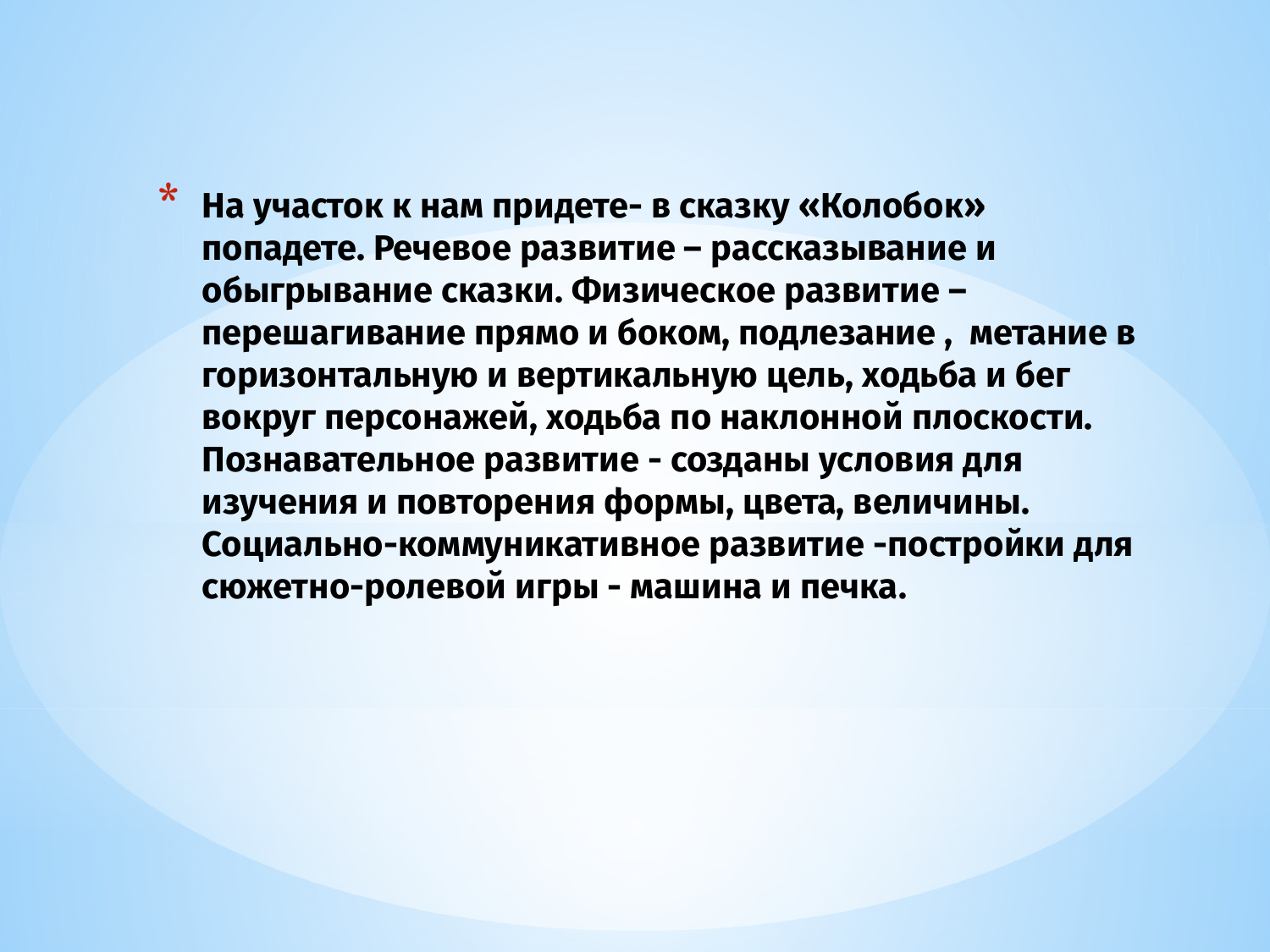

# На участок к нам придете- в сказку «Колобок» попадете. Речевое развитие – рассказывание и обыгрывание сказки. Физическое развитие – перешагивание прямо и боком, подлезание ,  метание в горизонтальную и вертикальную цель, ходьба и бег вокруг персонажей, ходьба по наклонной плоскости. Познавательное развитие - созданы условия для изучения и повторения формы, цвета, величины. Социально-коммуникативное развитие -постройки для сюжетно-ролевой игры - машина и печка.